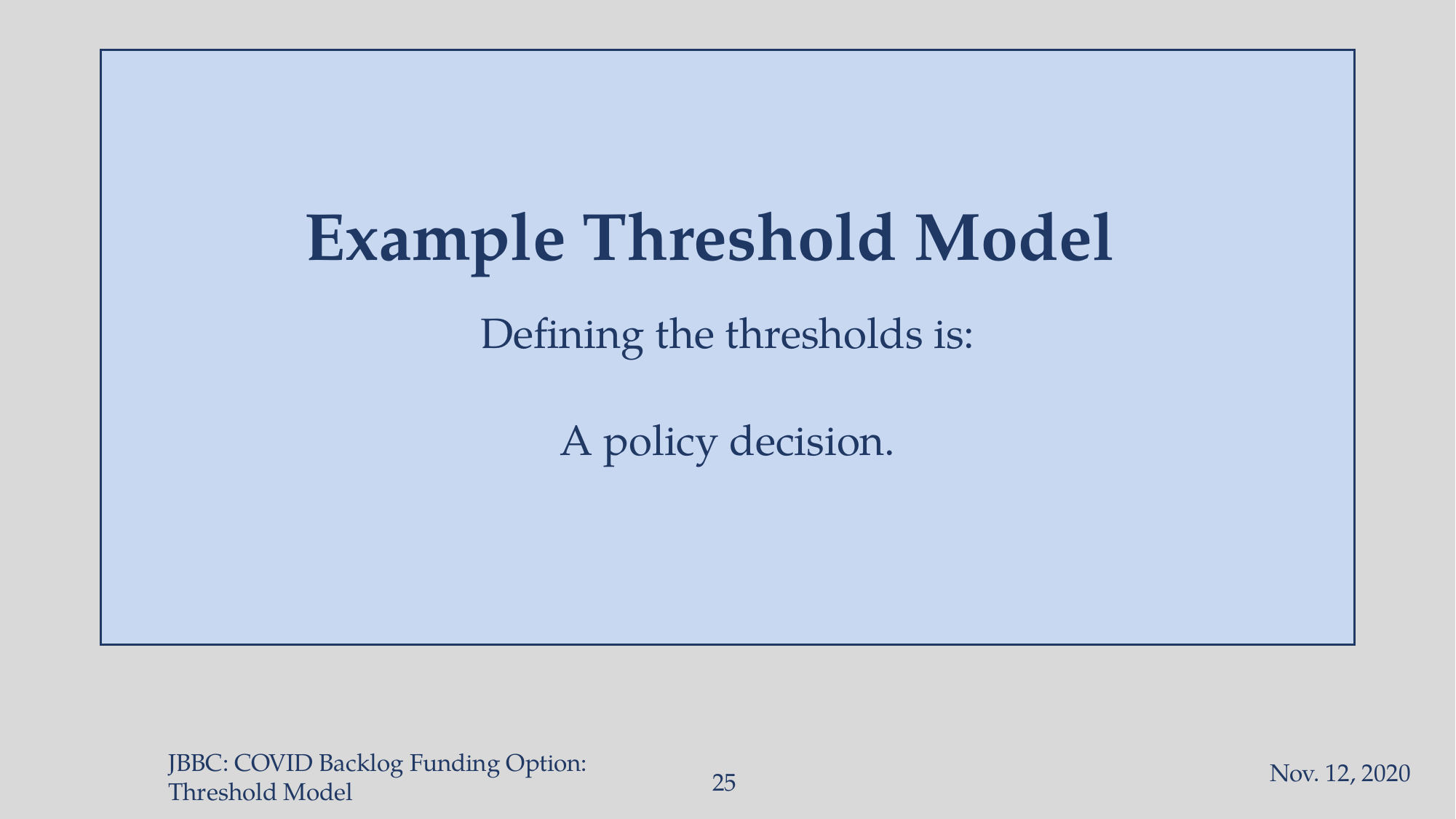

Example Threshold Model
Defining the thresholds is:

A policy decision.
Nov. 12, 2020
JBBC: COVID Backlog Funding Option: Threshold Model
25